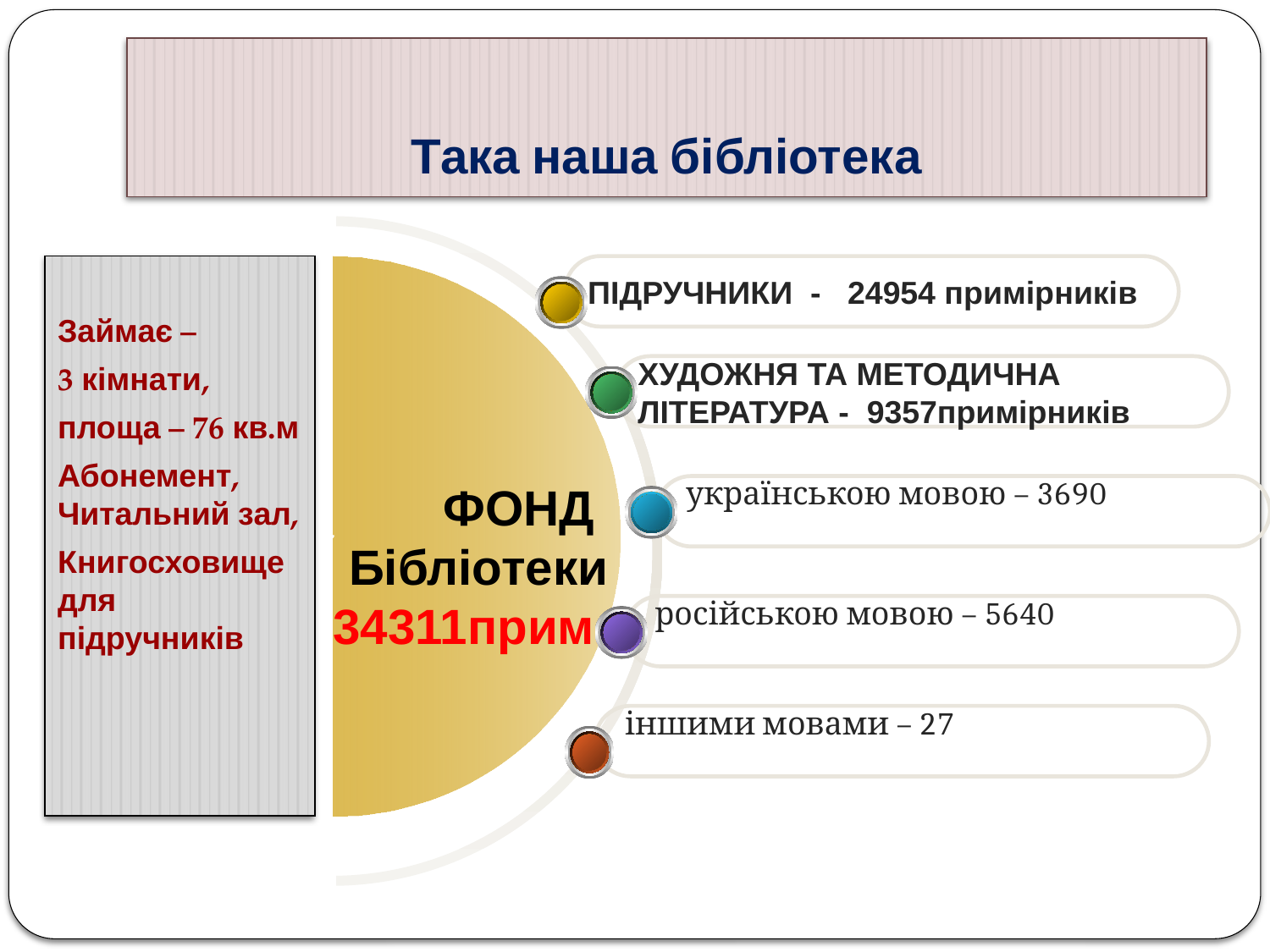

# Така наша бібліотека

ФОНД
Бібліотеки
34311прим.
ПІДРУЧНИКИ  -   24954 примірників

Займає –
3 кімнати,
площа – 76 кв.м
Абонемент, Читальний зал,
Книгосховище для підручників

ХУДОЖНЯ ТА МЕТОДИЧНА
ЛІТЕРАТУРА -  9357примірників

 українською мовою – 3690

 російською мовою – 5640

 іншими мовами – 27